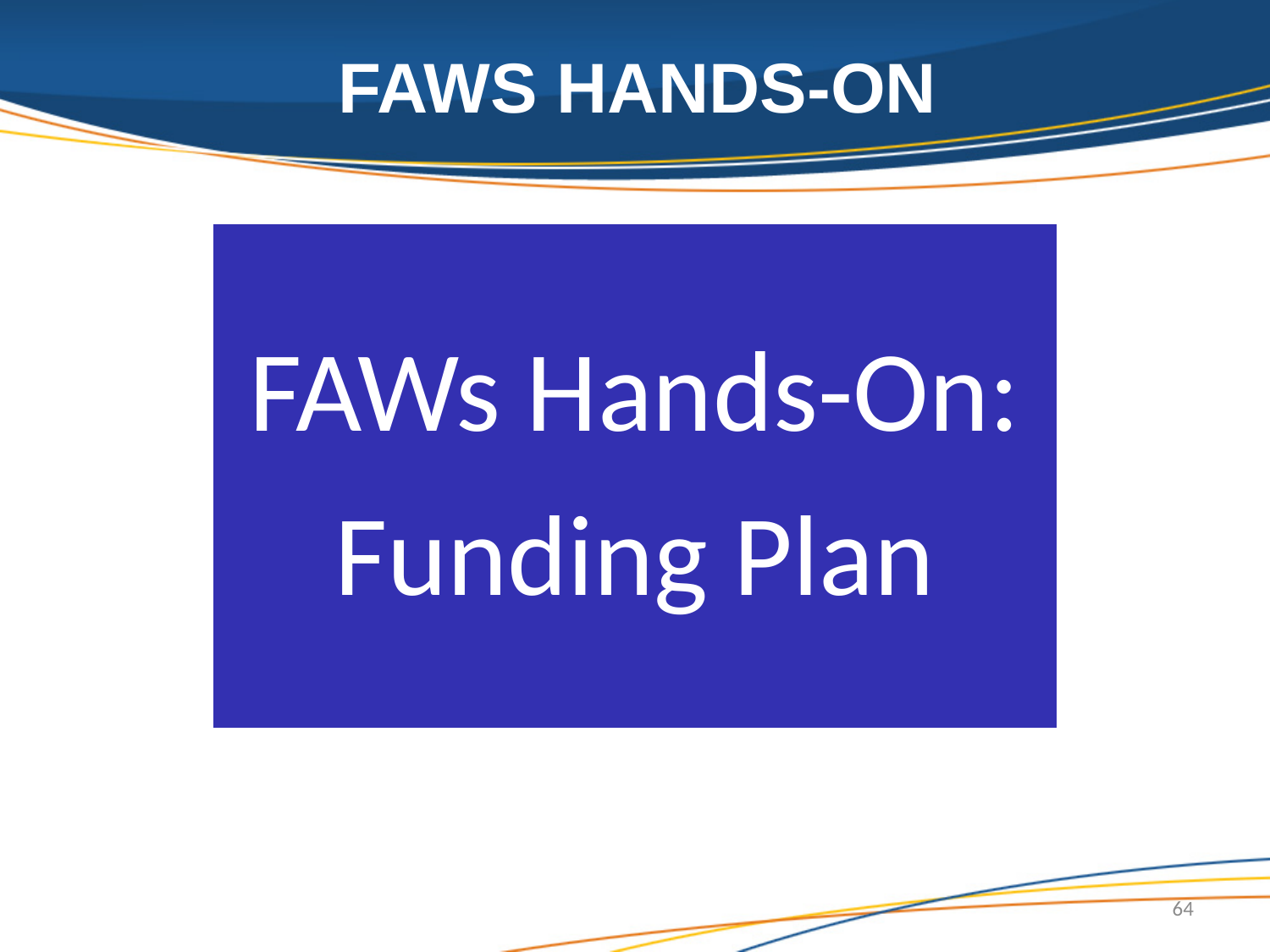

# FAWS HANDS-ON
FAWs Hands-On:
Funding Plan
64